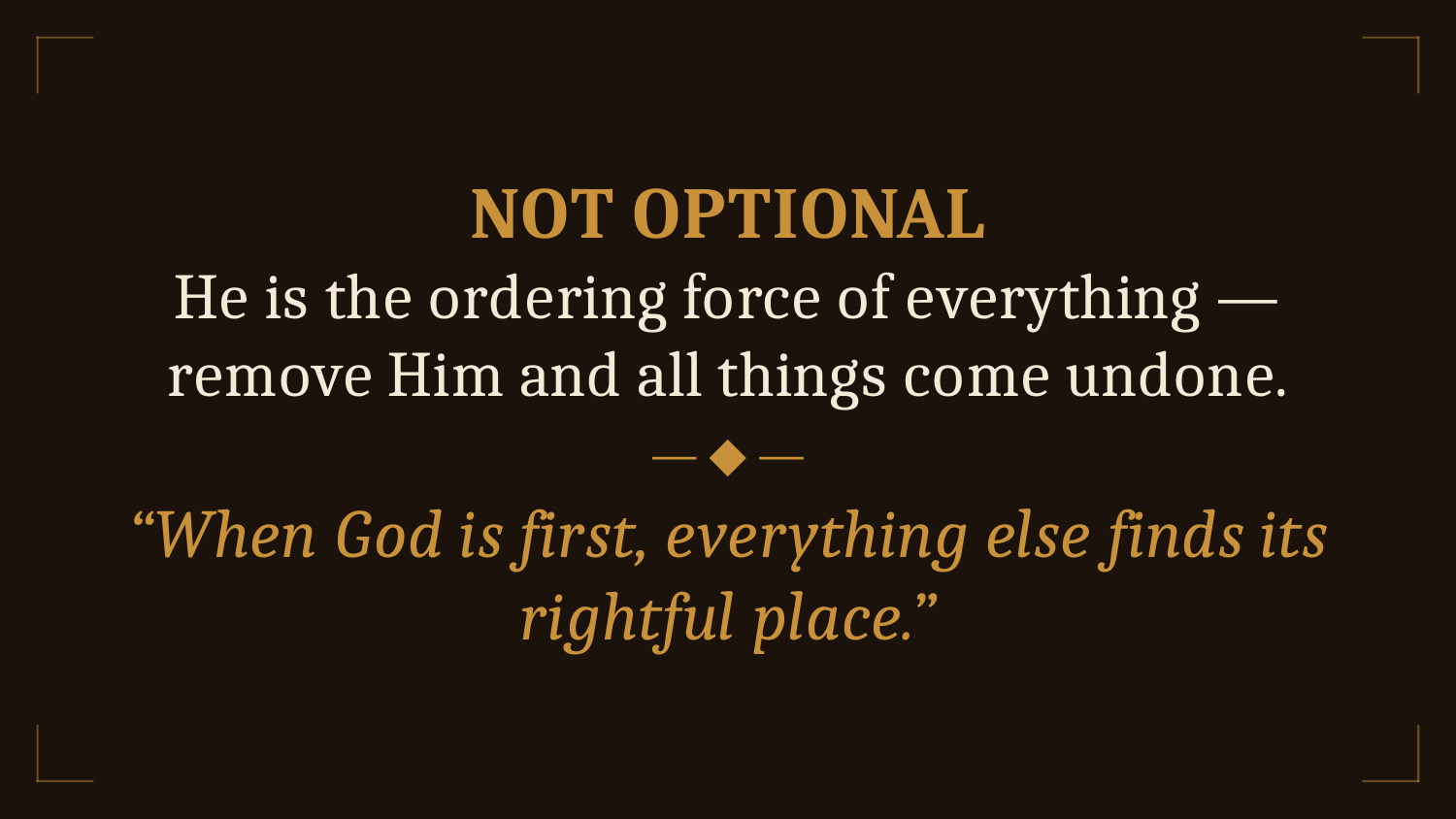

NOT OPTIONAL
He is the ordering force of everything — remove Him and all things come undone.
— ◆ —
“When God is first, everything else finds its rightful place.”